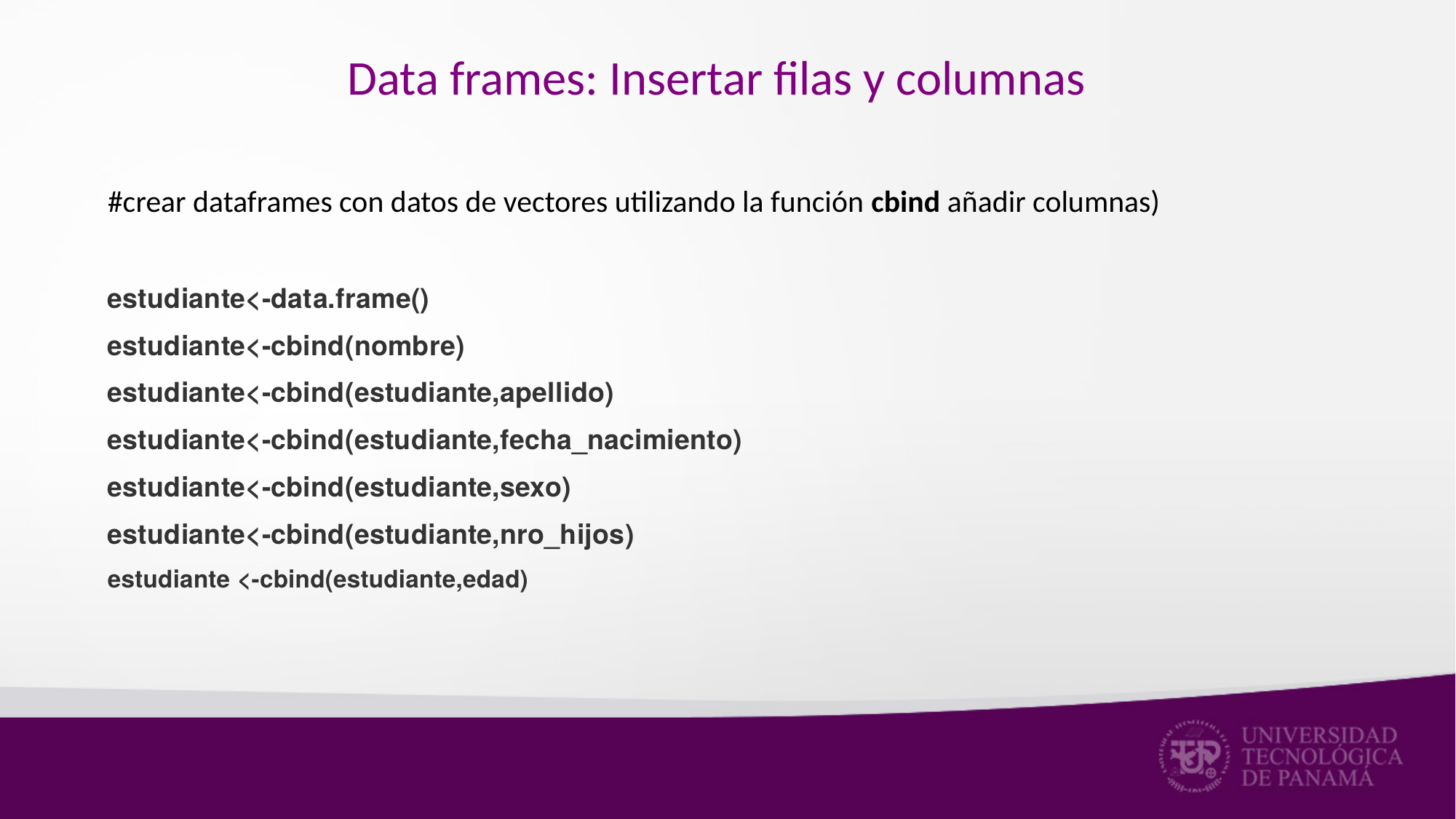

# Data frames: Insertar filas y columnas
#crear dataframes con datos de vectores utilizando la función cbind añadir columnas)
estudiante<-data.frame()
estudiante<-cbind(nombre)
estudiante<-cbind(estudiante,apellido)
estudiante<-cbind(estudiante,fecha_nacimiento)
estudiante<-cbind(estudiante,sexo)
estudiante<-cbind(estudiante,nro_hijos)
estudiante <-cbind(estudiante,edad)